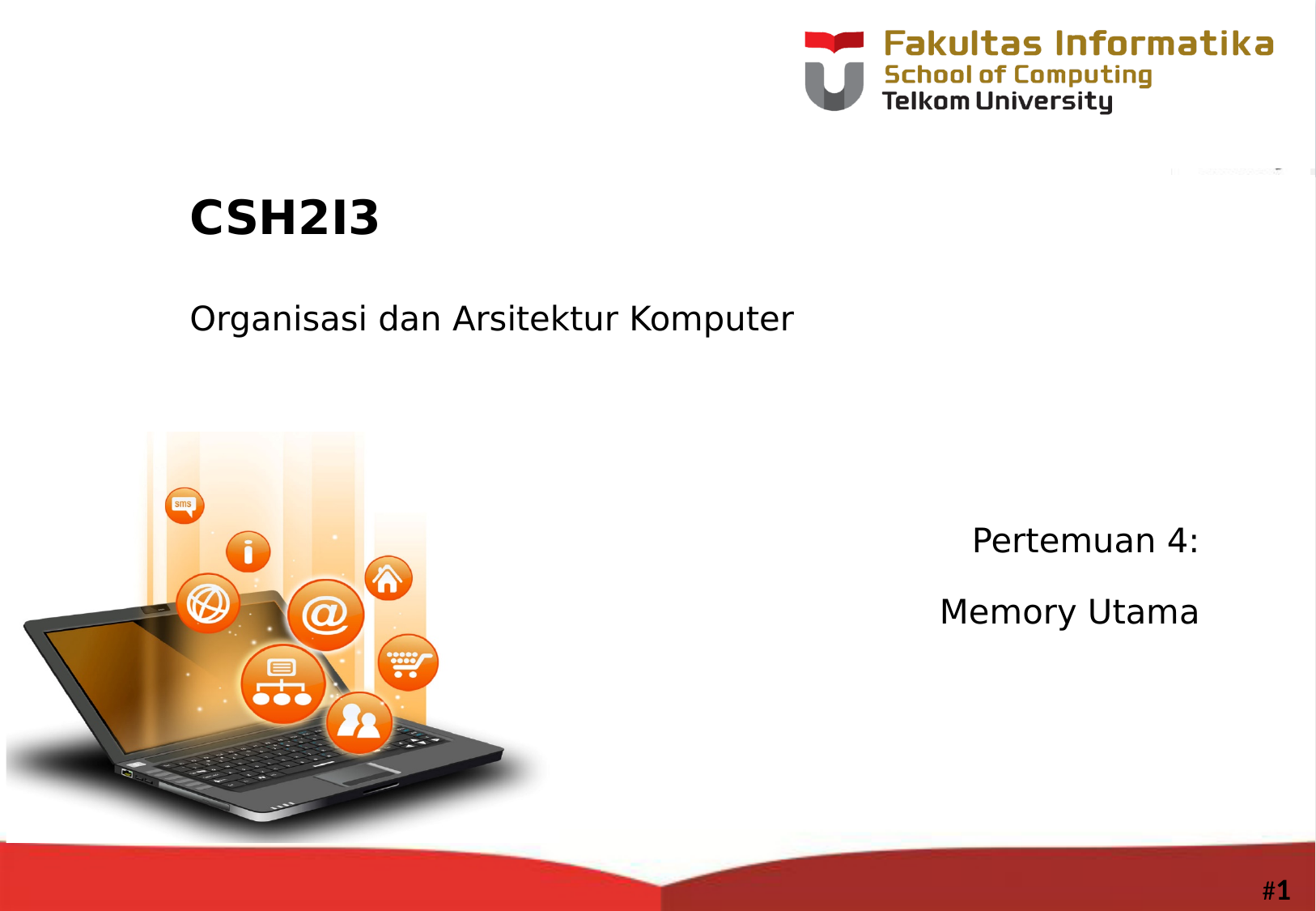

# CSH2I3
Organisasi dan Arsitektur Komputer
Pertemuan 4:
Memory Utama